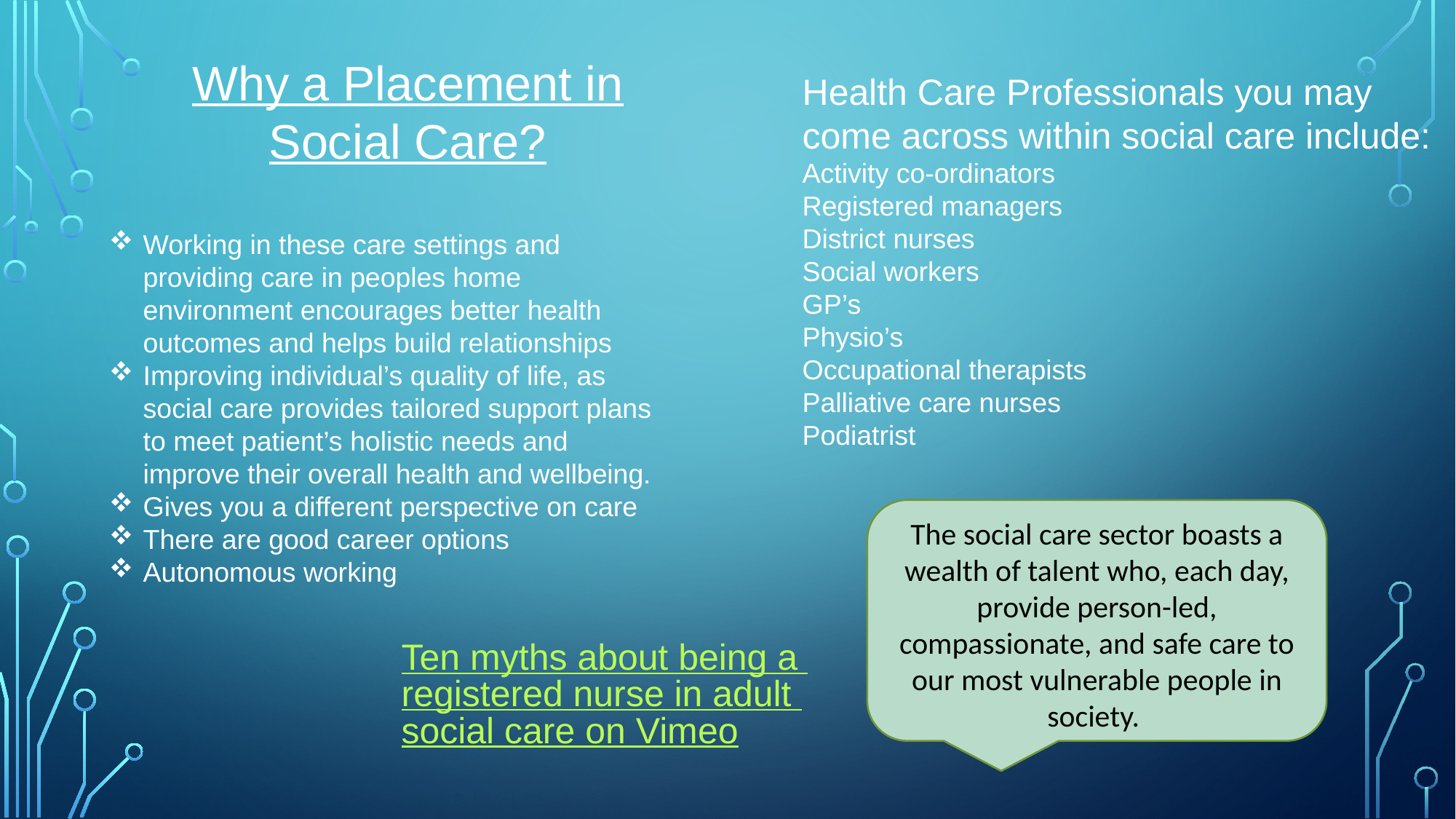

Why a Placement in Social Care?
Health Care Professionals you may come across within social care include:
Activity co-ordinators
Registered managers
District nurses
Social workers
GP’s
Physio’s
Occupational therapists
Palliative care nurses
Podiatrist

Working in these care settings and providing care in peoples home environment encourages better health outcomes and helps build relationships
Improving individual’s quality of life, as social care provides tailored support plans to meet patient’s holistic needs and improve their overall health and wellbeing.
Gives you a different perspective on care
There are good career options
Autonomous working

The social care sector boasts a wealth of talent who, each day, provide person-led, compassionate, and safe care to our most vulnerable people in society.
Ten myths about being a registered nurse in adult social care on Vimeo